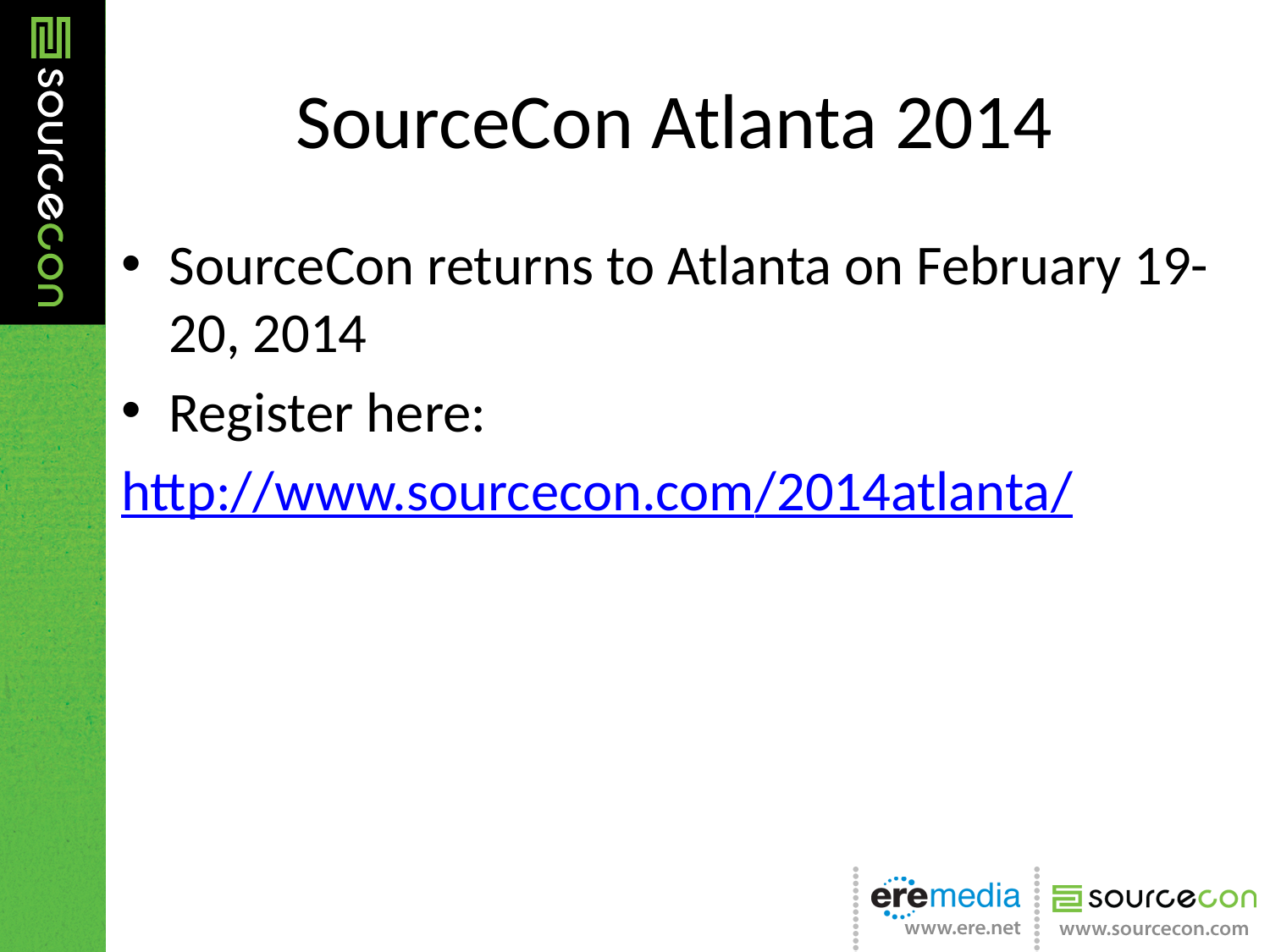

# SourceCon Atlanta 2014
SourceCon returns to Atlanta on February 19-20, 2014
Register here:
http://www.sourcecon.com/2014atlanta/